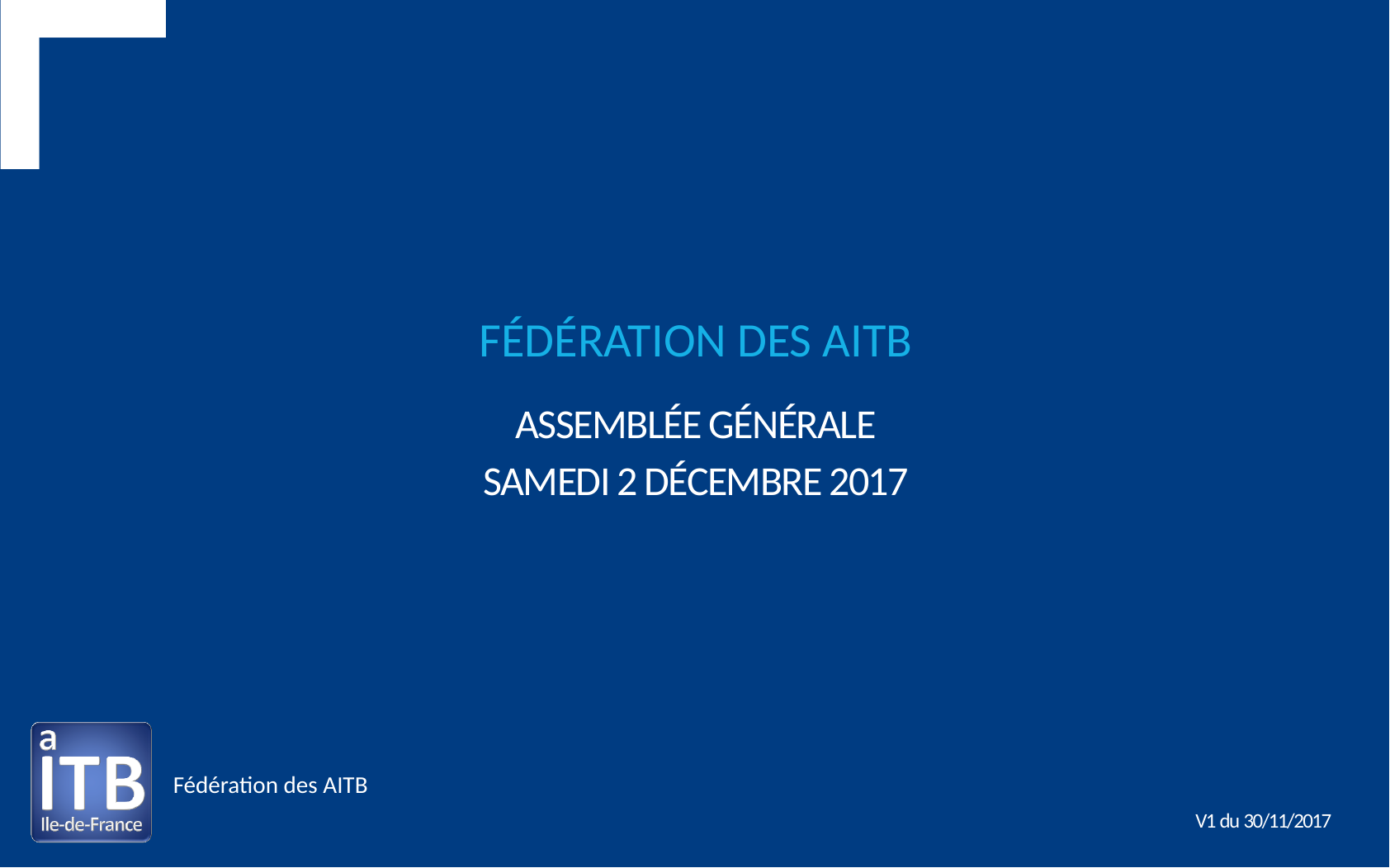

Fédération des AITB
# Assemblée générale Samedi 2 Décembre 2017
Fédération des AITB
v1 du 30/11/2017